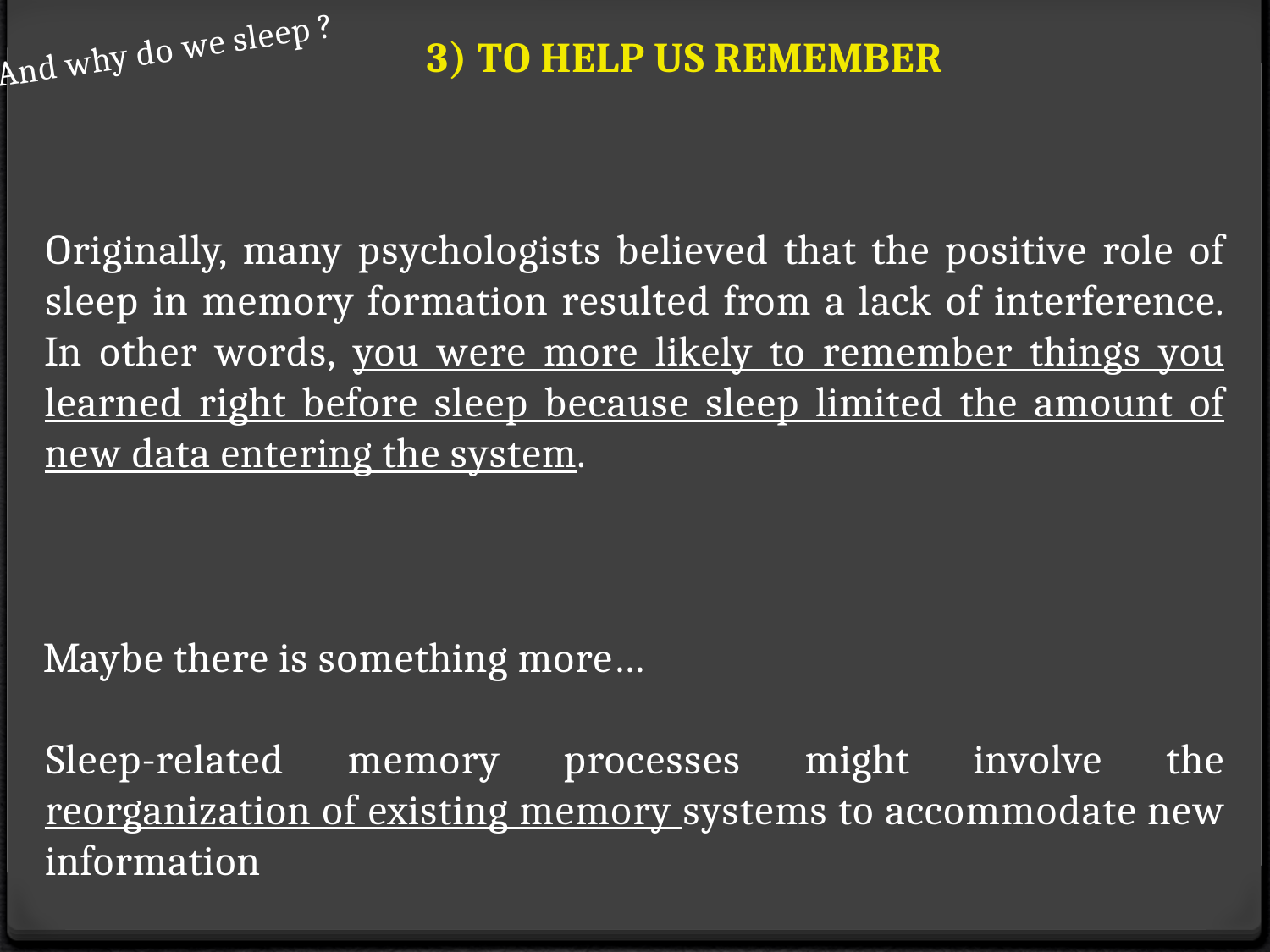

And why do we sleep ?
3) TO HELP US REMEMBER
Originally, many psychologists believed that the positive role of sleep in memory formation resulted from a lack of interference. In other words, you were more likely to remember things you learned right before sleep because sleep limited the amount of new data entering the system.

Maybe there is something more…

Sleep-related memory processes might involve the reorganization of existing memory systems to accommodate new information